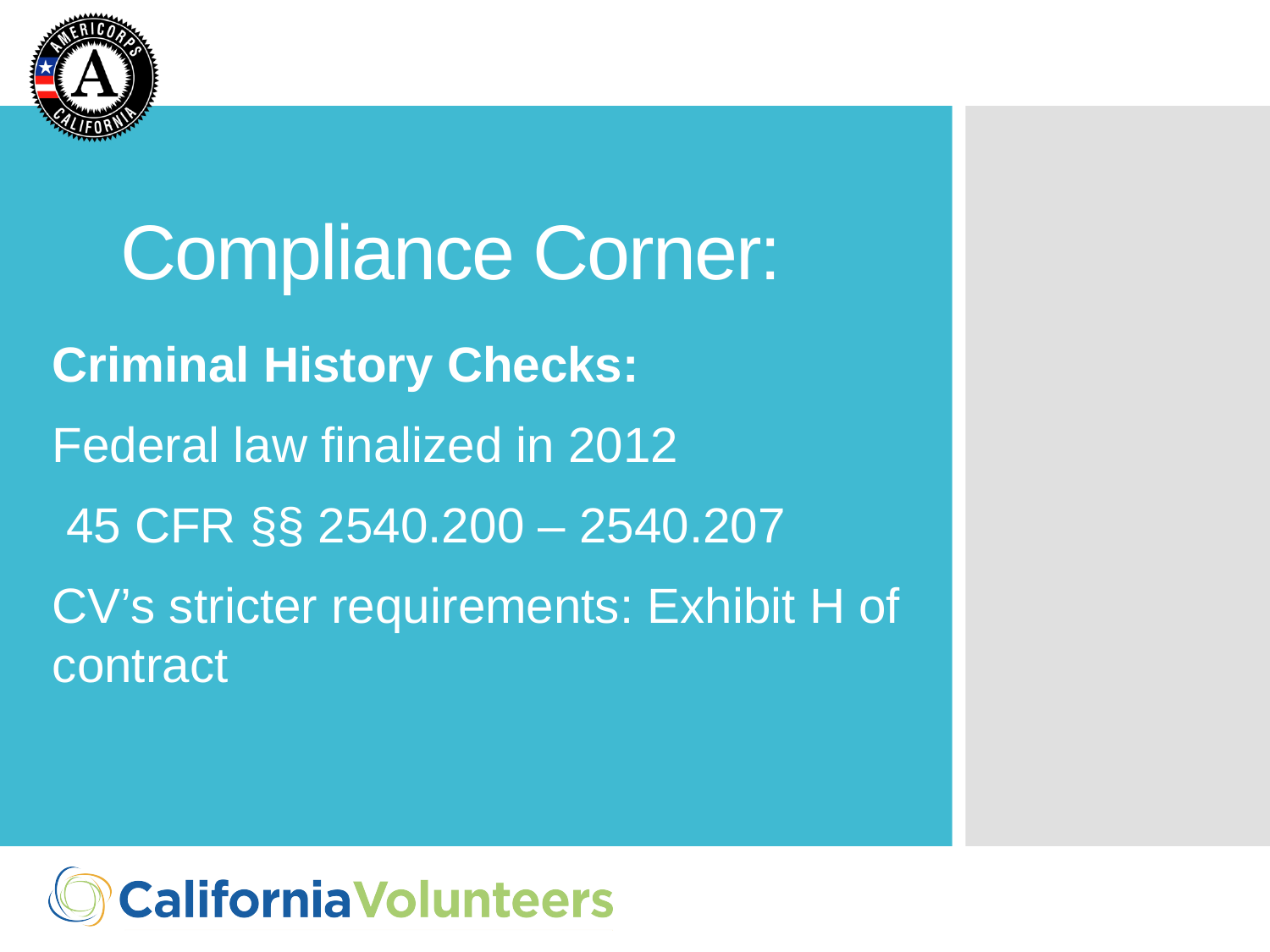

# Compliance Corner:
Criminal History Checks:
Federal law finalized in 2012
 45 CFR §§ 2540.200 – 2540.207
CV’s stricter requirements: Exhibit H of contract